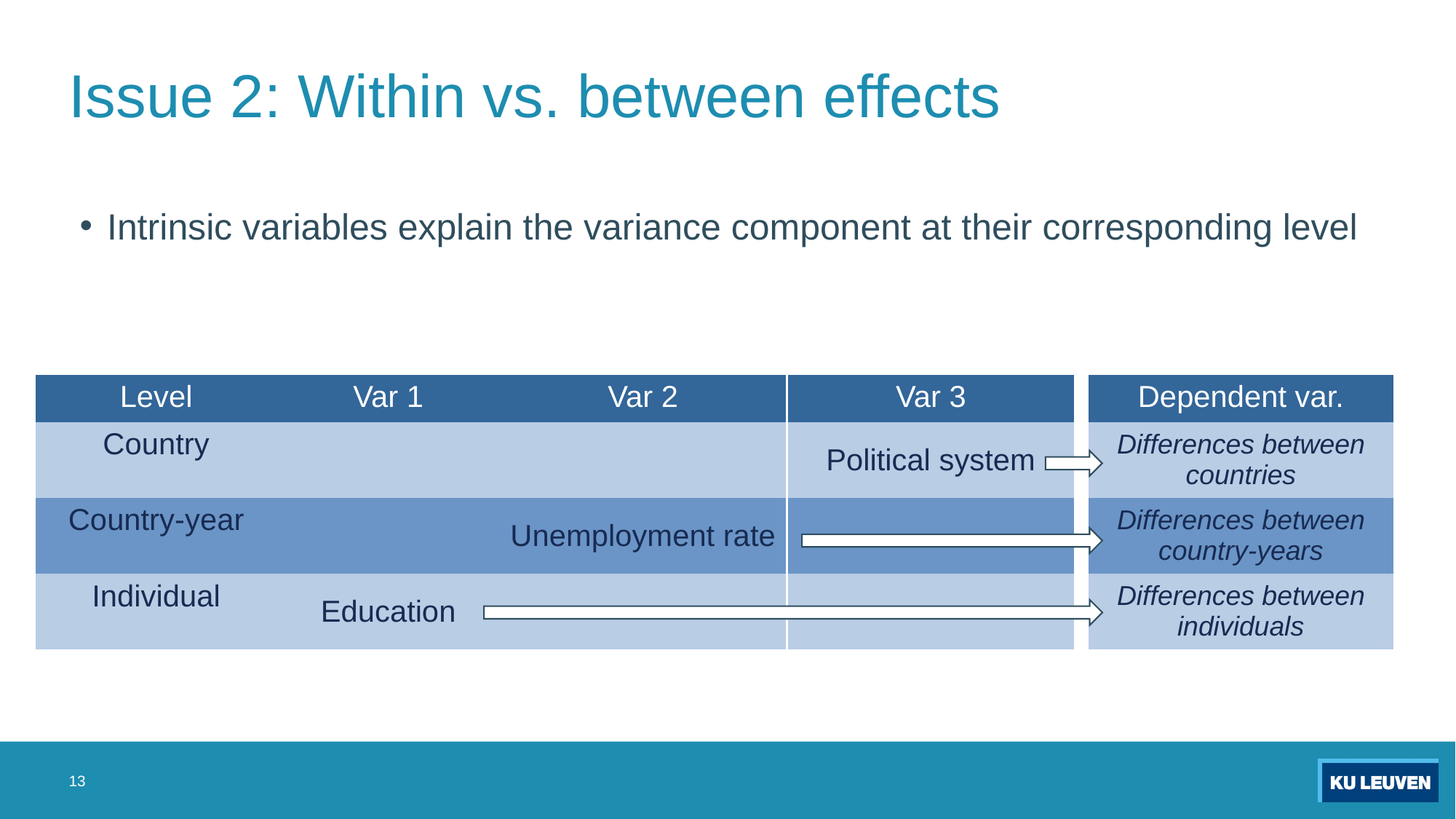

# Issue 2: Within vs. between effects
Intrinsic variables explain the variance component at their corresponding level
| Dependent var. |
| --- |
| Differences between countries |
| Differences between country-years |
| Differences between individuals |
| Level | Var 1 |
| --- | --- |
| Country |  |
| Country-year |  |
| Individual | Education |
| Var 2 |
| --- |
|  |
| Unemployment rate |
|  |
| Var 3 |
| --- |
| Political system |
|  |
|  |

13